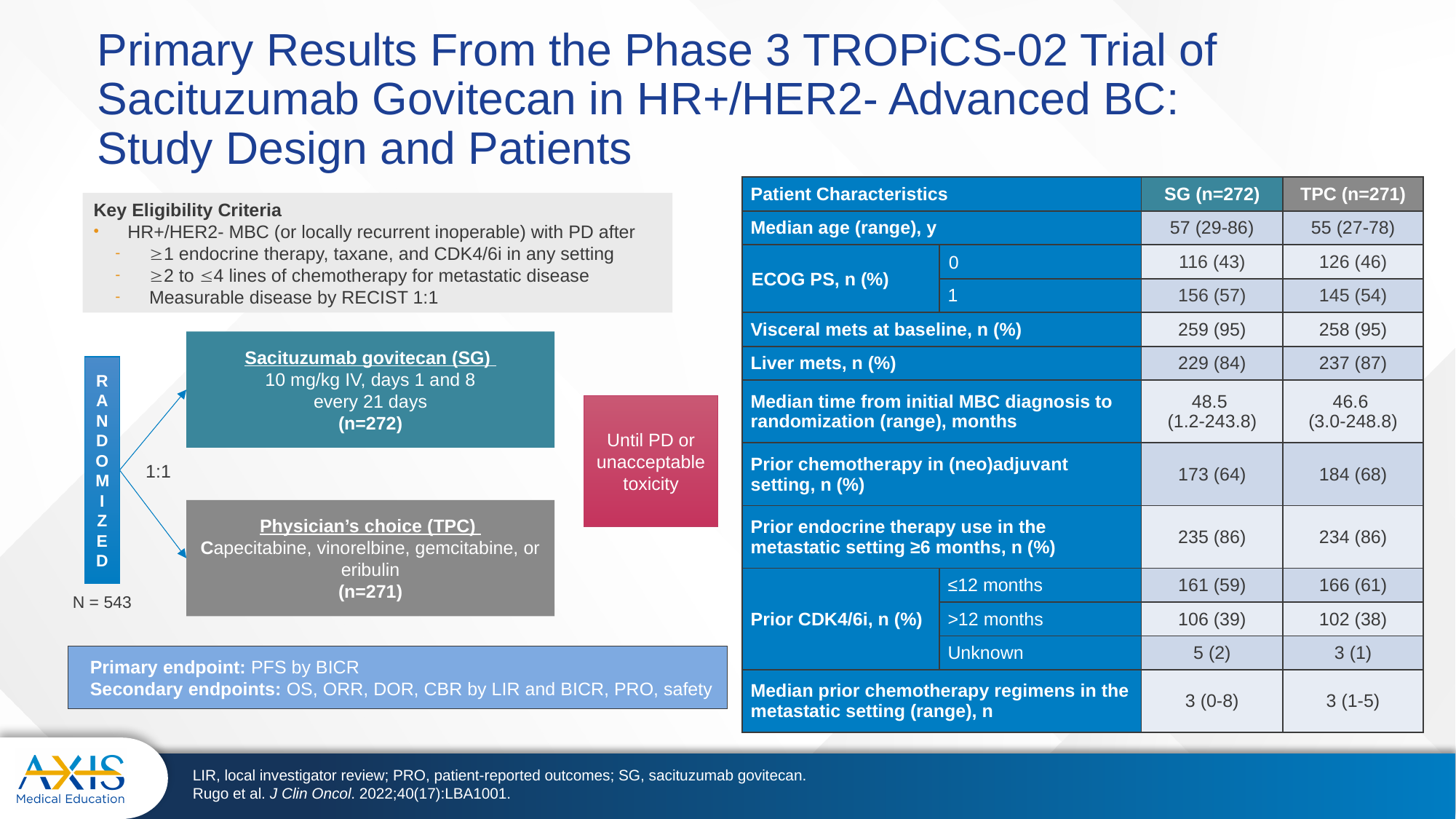

# Primary Results From the Phase 3 TROPiCS-02 Trial of Sacituzumab Govitecan in HR+/HER2- Advanced BC: Study Design and Patients
| Patient Characteristics |  | SG (n=272) | TPC (n=271) |
| --- | --- | --- | --- |
| Median age (range), y |  | 57 (29-86) | 55 (27-78) |
| ECOG PS, n (%) | 0 | 116 (43) | 126 (46) |
|  | 1 | 156 (57) | 145 (54) |
| Visceral mets at baseline, n (%) |  | 259 (95) | 258 (95) |
| Liver mets, n (%) |  | 229 (84) | 237 (87) |
| Median time from initial MBC diagnosis to randomization (range), months |  | 48.5 (1.2-243.8) | 46.6 (3.0-248.8) |
| Prior chemotherapy in (neo)adjuvant setting, n (%) |  | 173 (64) | 184 (68) |
| Prior endocrine therapy use in the metastatic setting ≥6 months, n (%) |  | 235 (86) | 234 (86) |
| Prior CDK4/6i, n (%) | ≤12 months | 161 (59) | 166 (61) |
|  | >12 months | 106 (39) | 102 (38) |
|  | Unknown | 5 (2) | 3 (1) |
| Median prior chemotherapy regimens in the metastatic setting (range), n |  | 3 (0-8) | 3 (1-5) |
Key Eligibility Criteria
HR+/HER2- MBC (or locally recurrent inoperable) with PD after
≥1 endocrine therapy, taxane, and CDK4/6i in any setting
≥2 to ≤4 lines of chemotherapy for metastatic disease
Measurable disease by RECIST 1:1
Sacituzumab govitecan (SG)
10 mg/kg IV, days 1 and 8
every 21 days
(n=272)
RANDOMIZED
1:1
Physician’s choice (TPC)
Capecitabine, vinorelbine, gemcitabine, or eribulin
(n=271)
Until PD or unacceptable toxicity
N = 543
Primary endpoint: PFS by BICR
Secondary endpoints: OS, ORR, DOR, CBR by LIR and BICR, PRO, safety
LIR, local investigator review; PRO, patient-reported outcomes; SG, sacituzumab govitecan.
Rugo et al. J Clin Oncol. 2022;40(17):LBA1001.